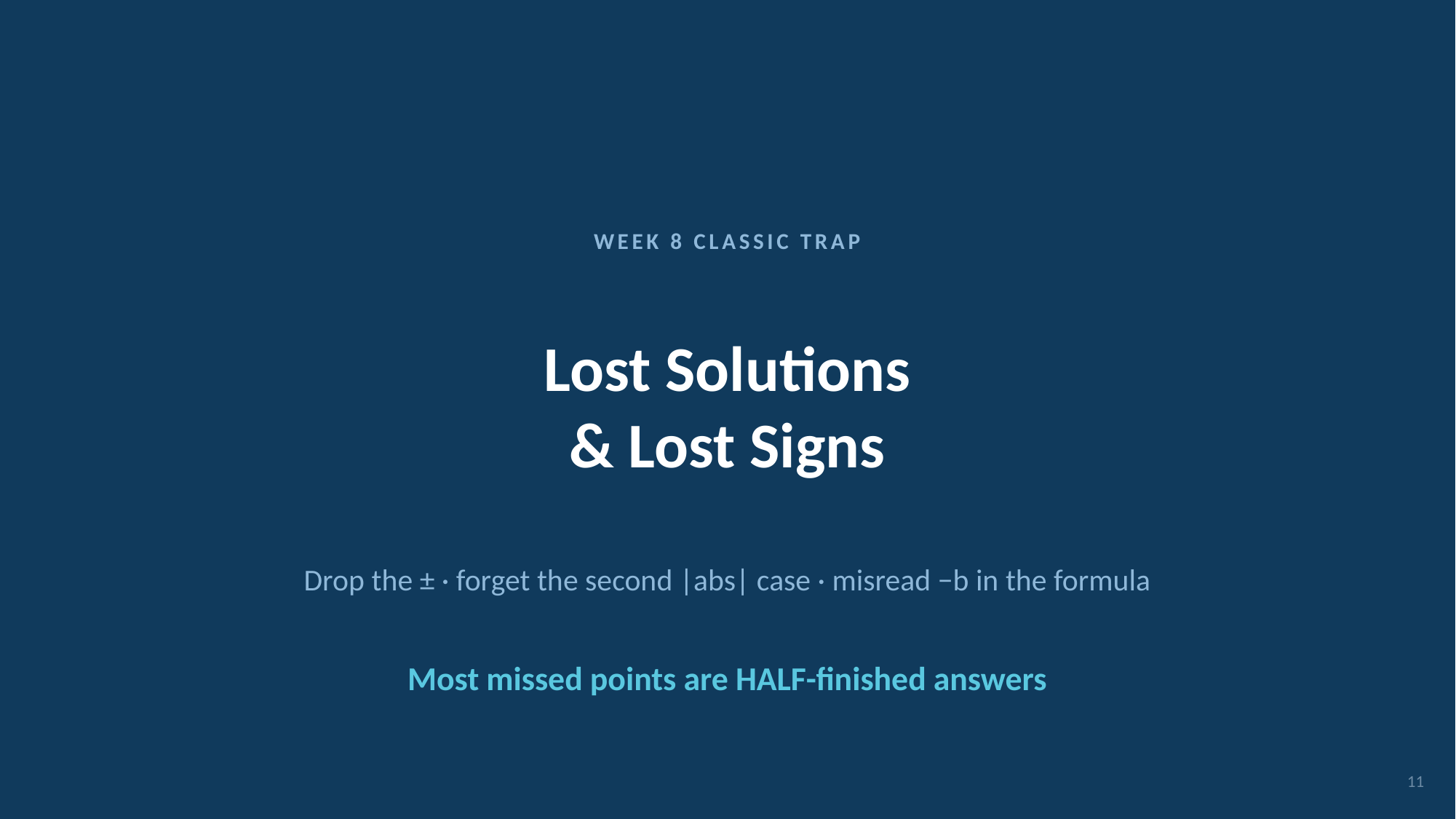

WEEK 8 CLASSIC TRAP
Lost Solutions
& Lost Signs
Drop the ± · forget the second |abs| case · misread −b in the formula
Most missed points are HALF-finished answers
11